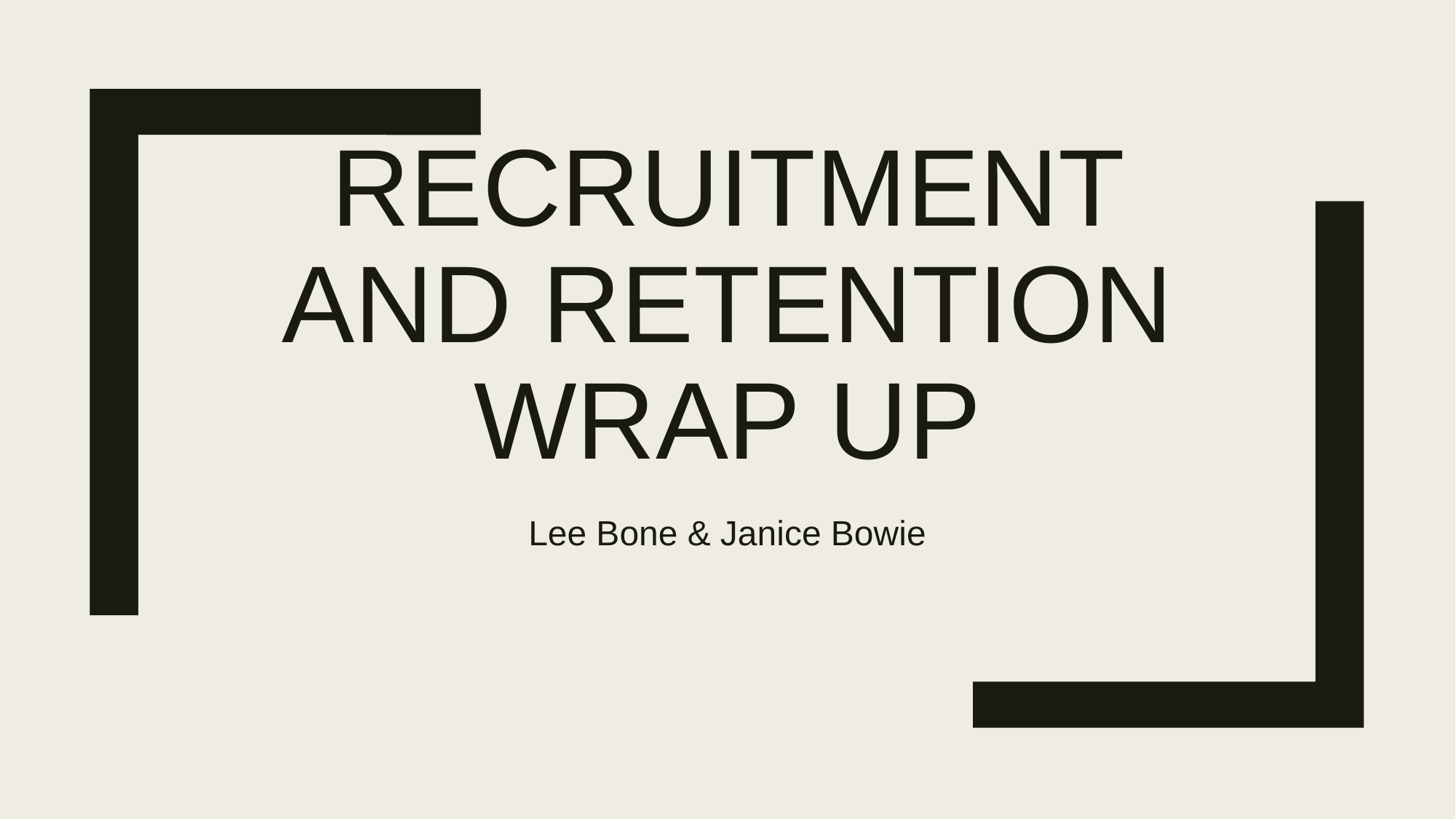

# Recruitment and retention Wrap Up
Lee Bone & Janice Bowie